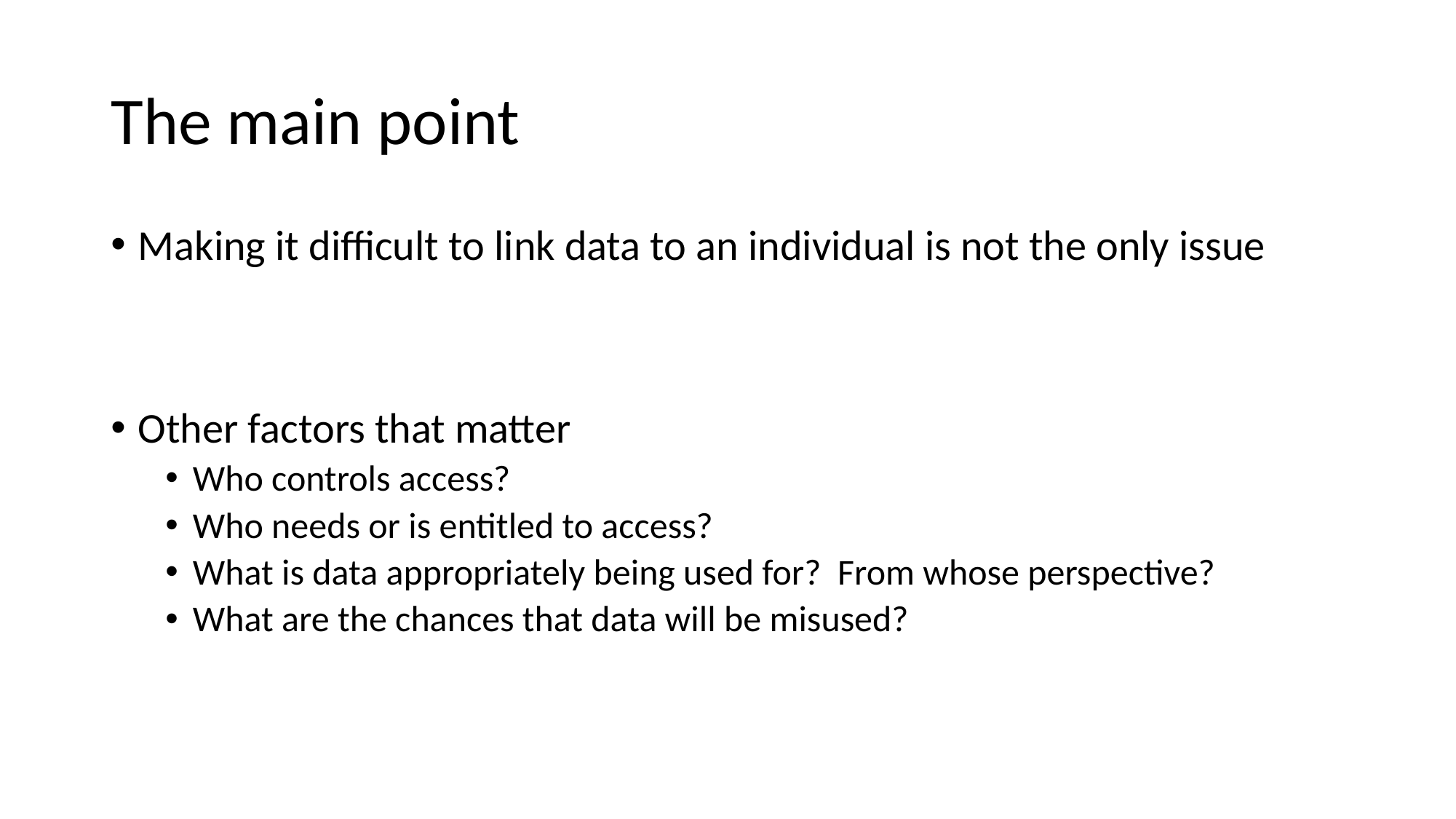

# The main point
Making it difficult to link data to an individual is not the only issue

Other factors that matter
Who controls access?
Who needs or is entitled to access?
What is data appropriately being used for?  From whose perspective?
What are the chances that data will be misused?